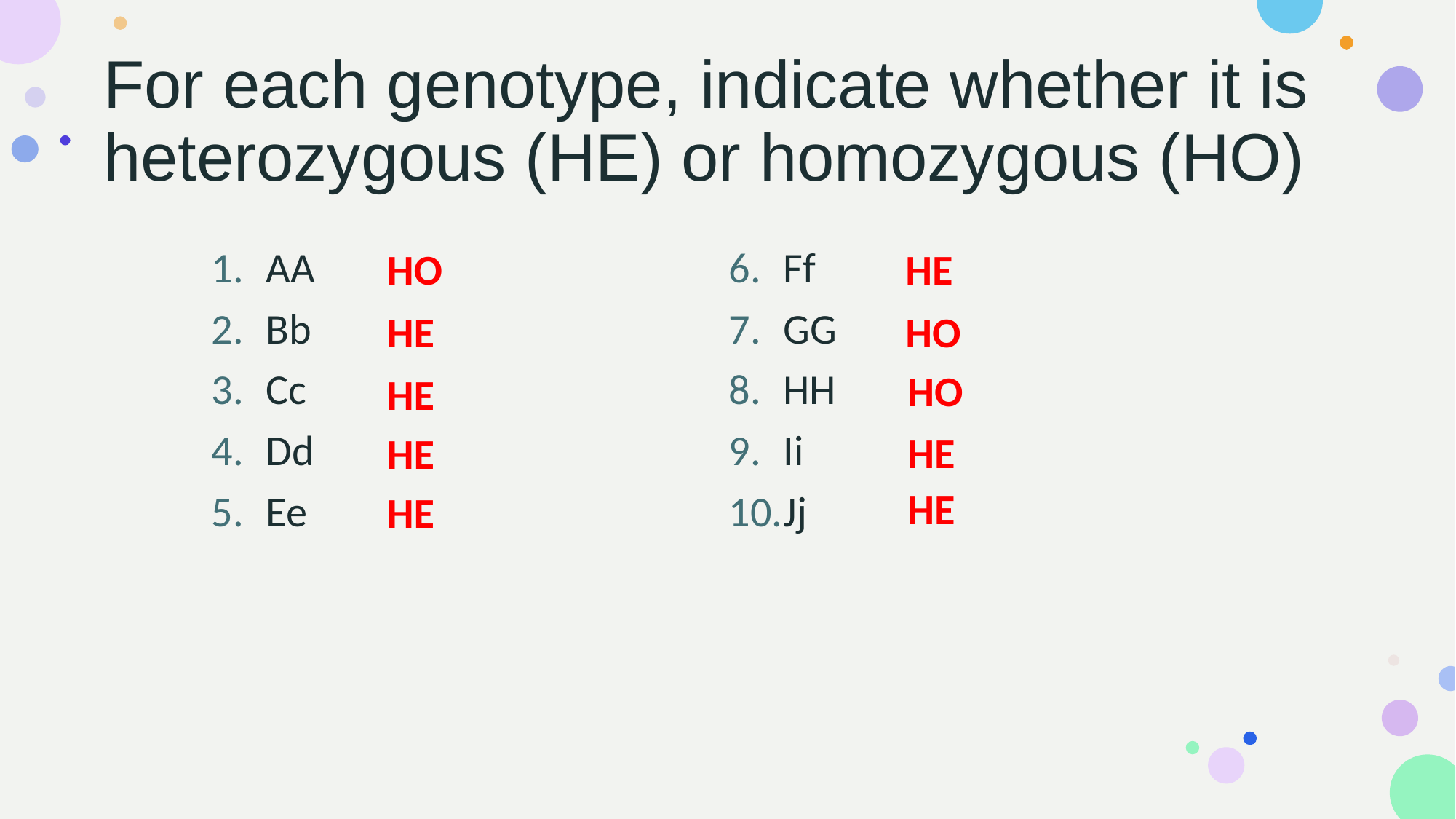

# For each genotype, indicate whether it is heterozygous (HE) or homozygous (HO)
HO
HE
AA
Bb
Cc
Dd
Ee

Ff
GG
HH
Ii
Jj
HE
HO
HO
HE
HE
HE
HE
HE